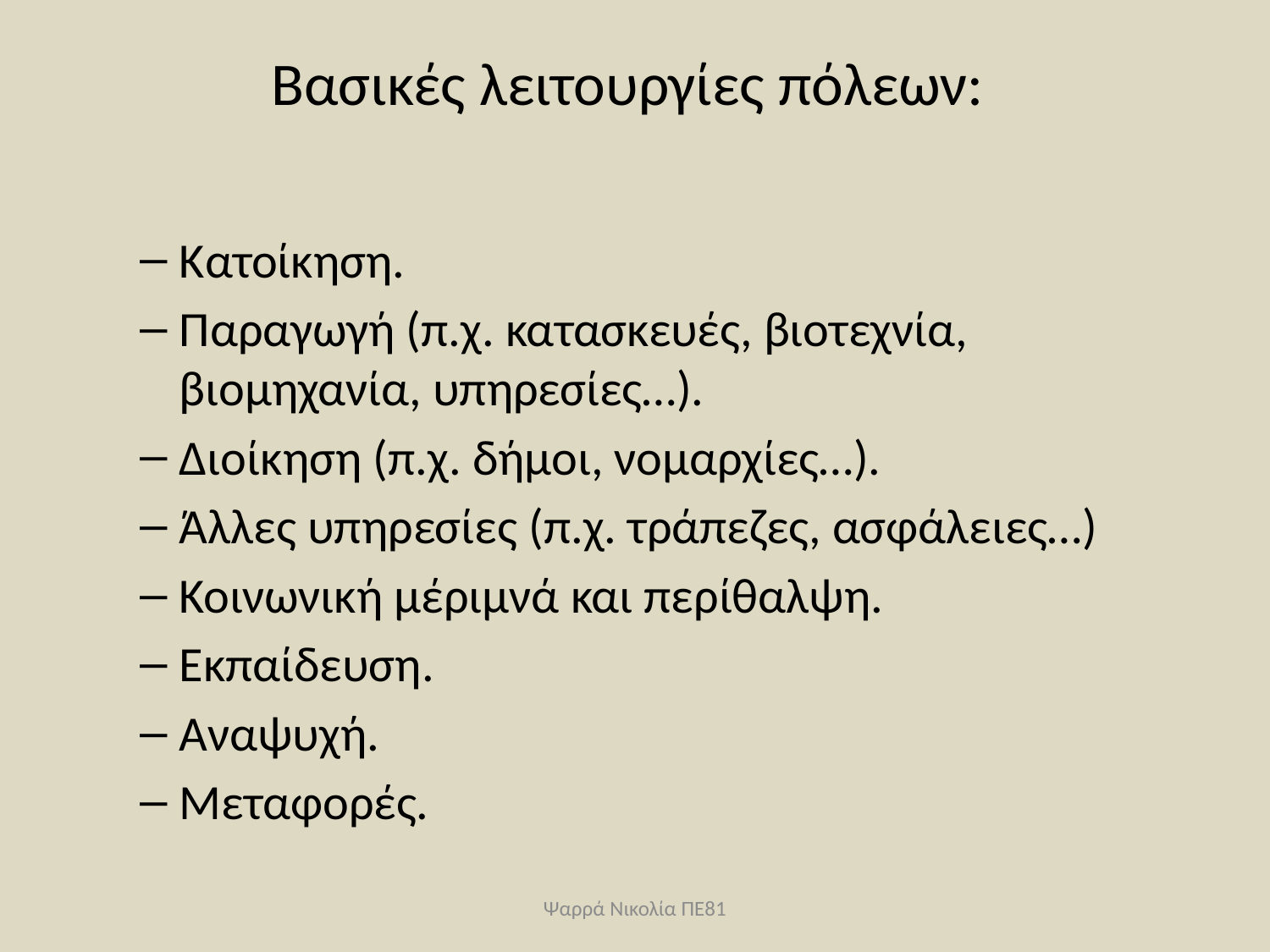

# Βασικές λειτουργίες πόλεων:
Κατοίκηση.
Παραγωγή (π.χ. κατασκευές, βιοτεχνία, βιομηχανία, υπηρεσίες…).
Διοίκηση (π.χ. δήμοι, νομαρχίες…).
Άλλες υπηρεσίες (π.χ. τράπεζες, ασφάλειες…)
Κοινωνική μέριμνά και περίθαλψη.
Εκπαίδευση.
Αναψυχή.
Μεταφορές.

Ψαρρά Νικολία ΠΕ81